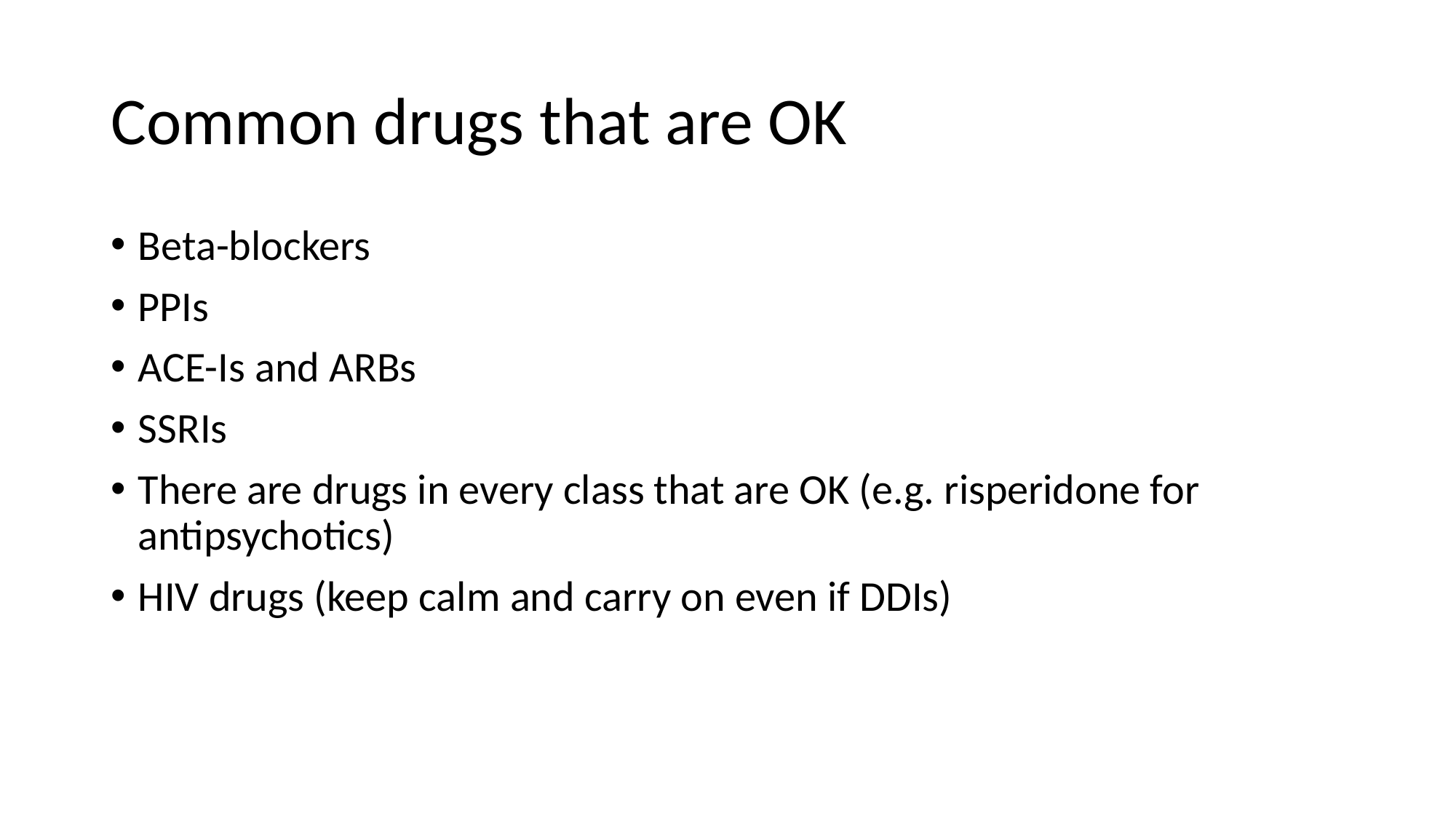

# Common drugs that are OK
Beta-blockers
PPIs
ACE-Is and ARBs
SSRIs
There are drugs in every class that are OK (e.g. risperidone for antipsychotics)
HIV drugs (keep calm and carry on even if DDIs)